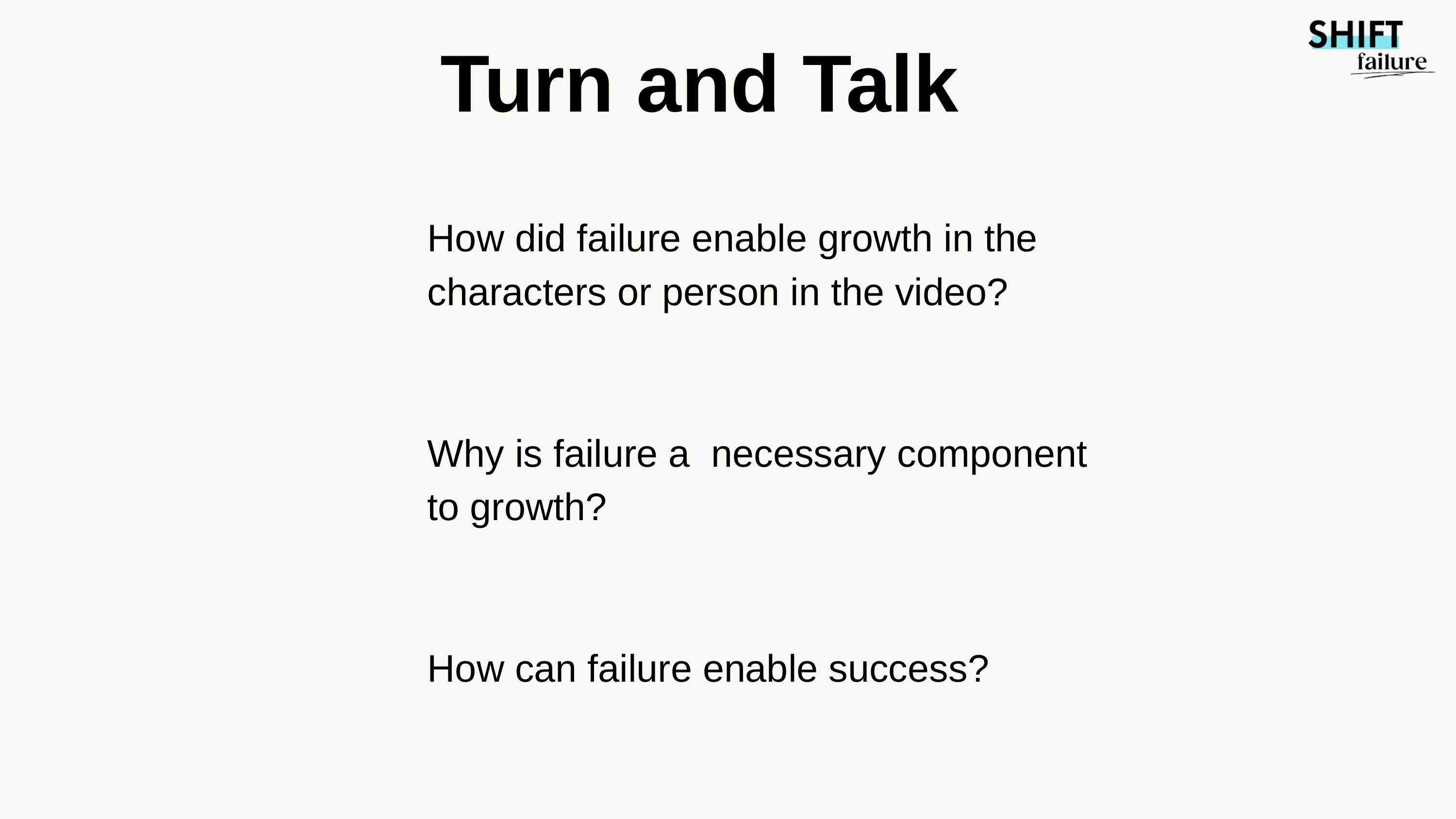

Turn and Talk

How did failure enable growth in the characters or person in the video?

Why is failure a  necessary component to growth?

How can failure enable success?